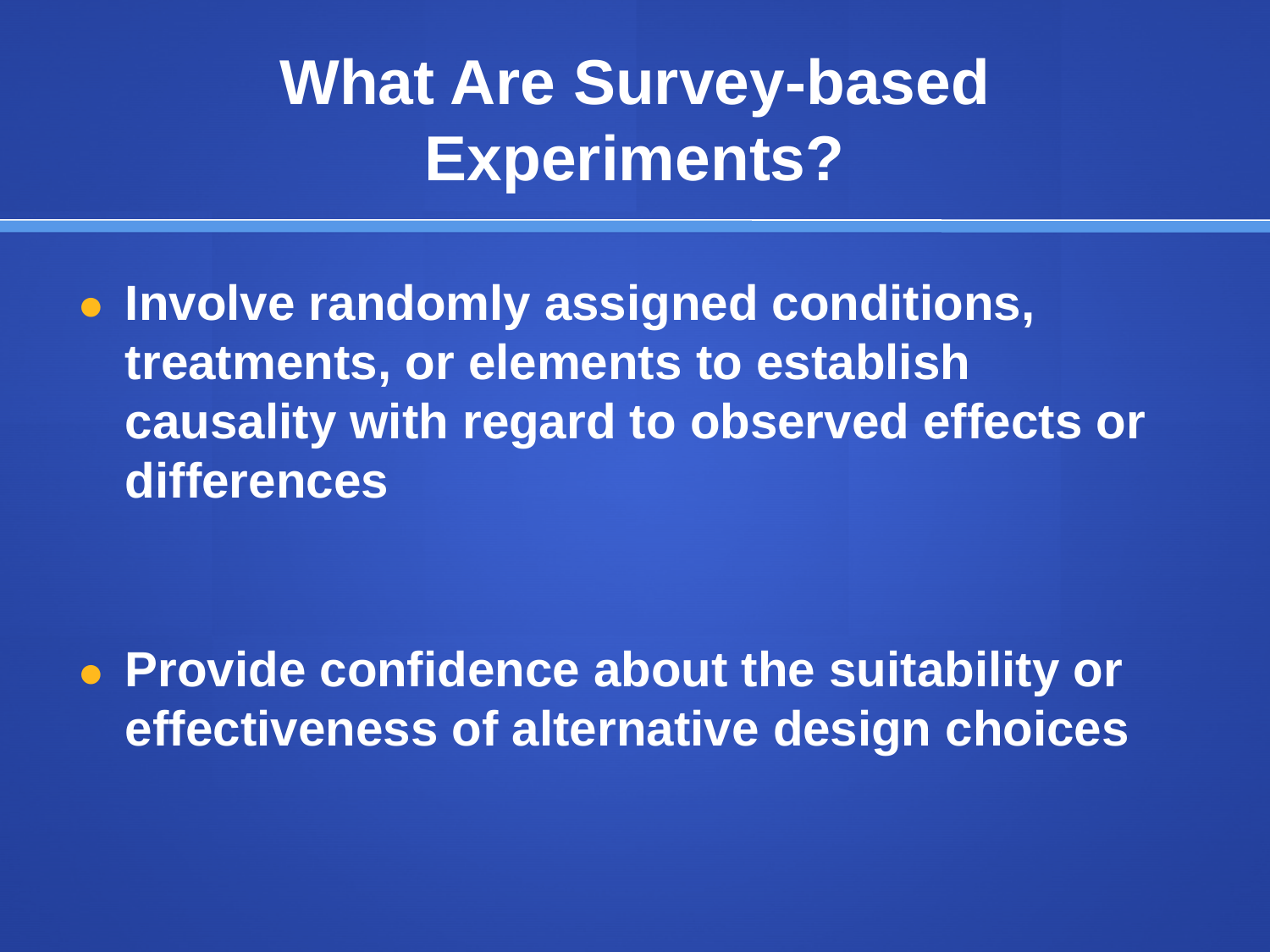

# What Are Survey-based Experiments?
Involve randomly assigned conditions, treatments, or elements to establish causality with regard to observed effects or differences

Provide confidence about the suitability or effectiveness of alternative design choices